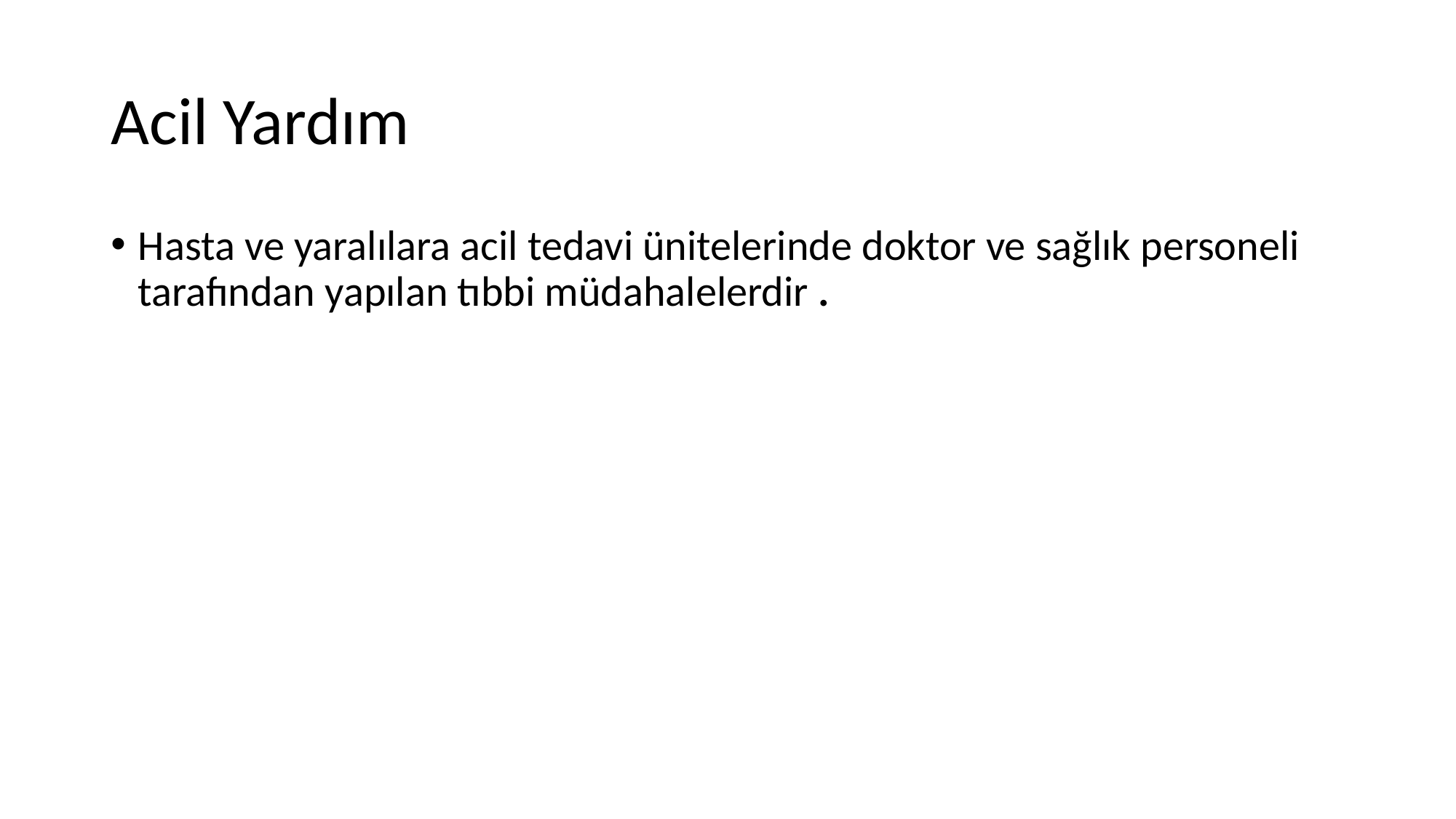

# Acil Yardım
Hasta ve yaralılara acil tedavi ünitelerinde doktor ve sağlık personeli tarafından yapılan tıbbi müdahalelerdir .